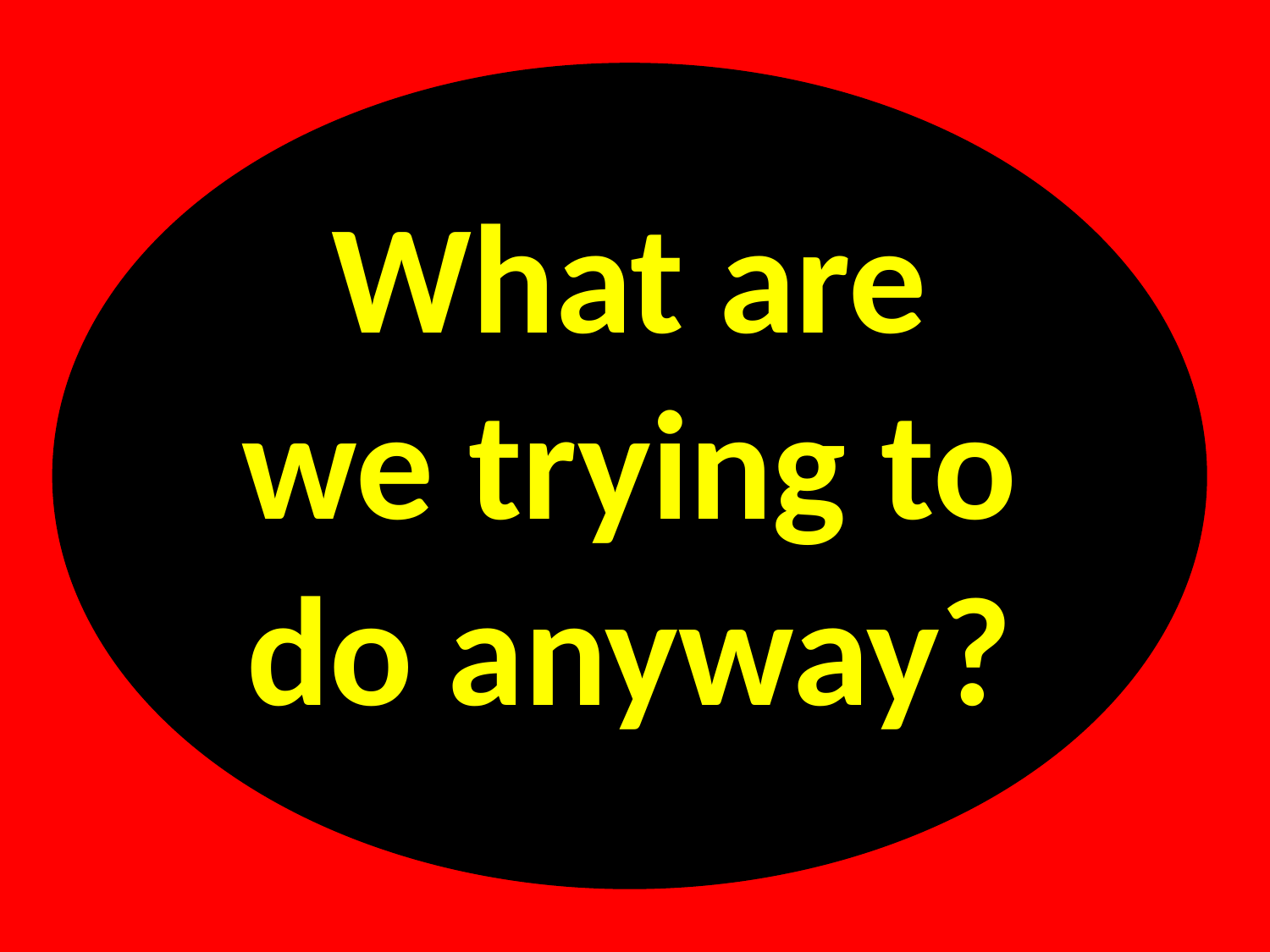

What are we trying to do anyway?